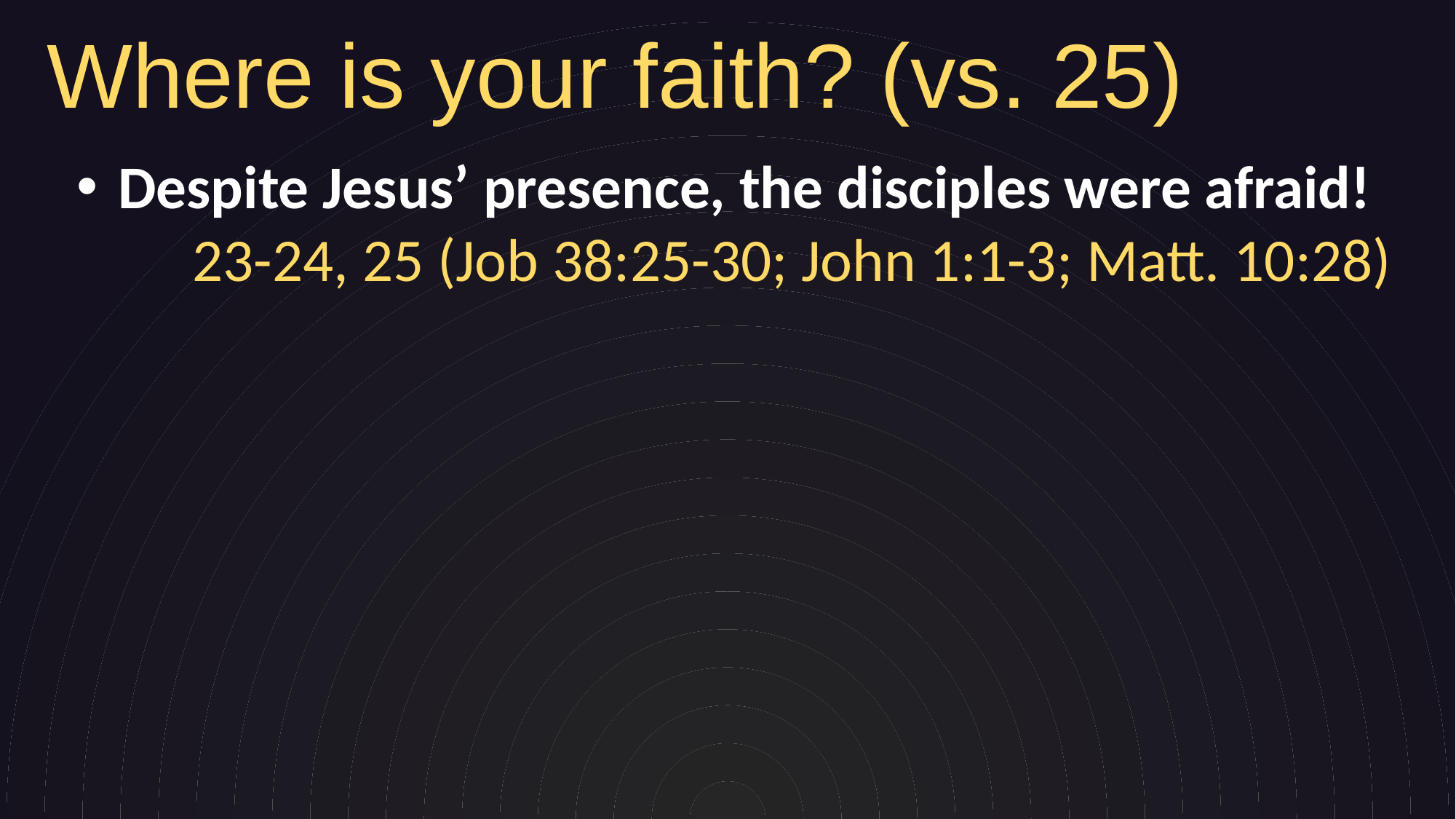

# Where is your faith? (vs. 25)
Despite Jesus’ presence, the disciples were afraid!
23-24, 25 (Job 38:25-30; John 1:1-3; Matt. 10:28)